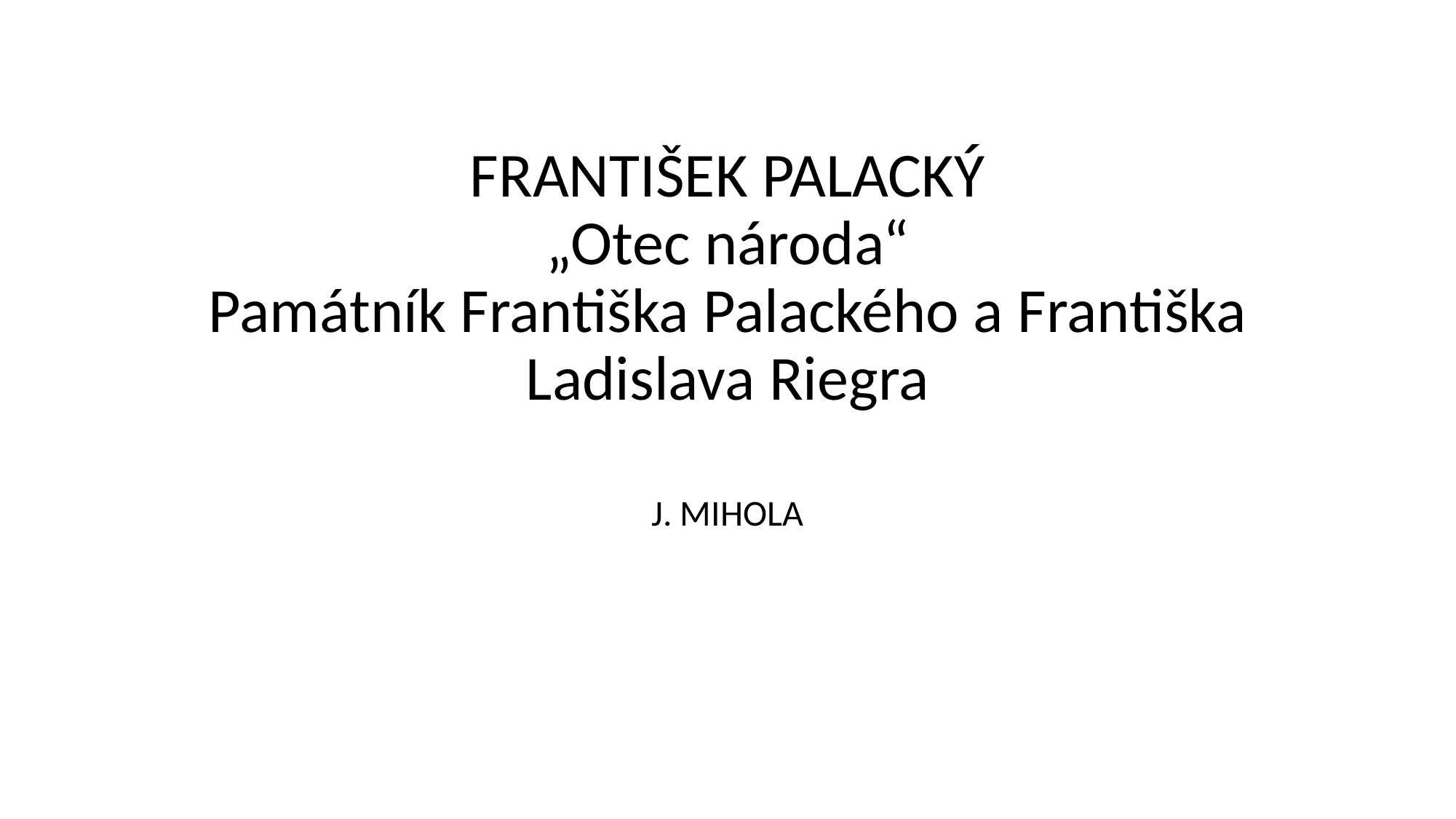

# FRANTIŠEK PALACKÝ „Otec národa“ Památník Františka Palackého a Františka Ladislava Riegra

J. MIHOLA